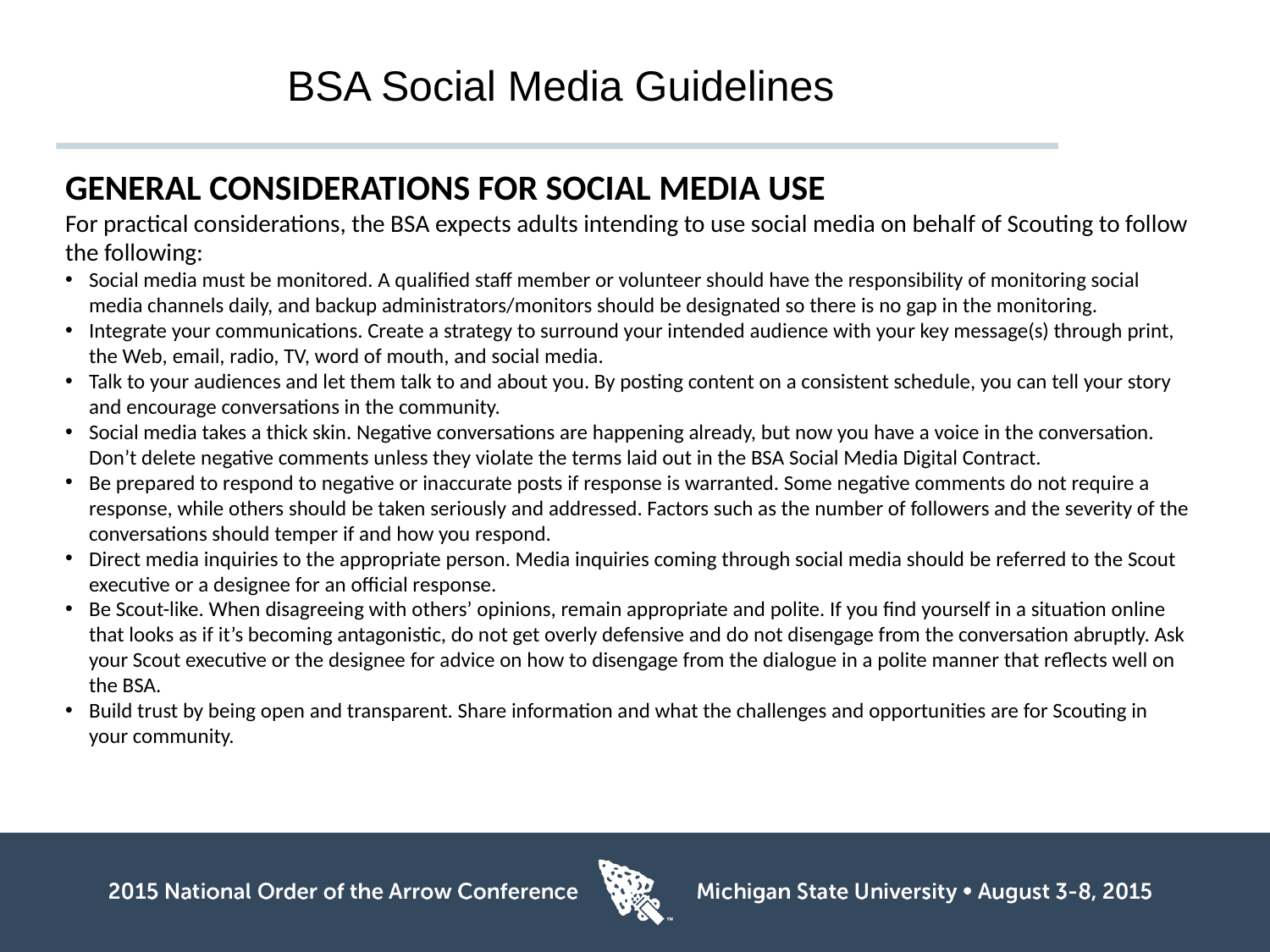

# BSA Social Media Guidelines
GENERAL CONSIDERATIONS FOR SOCIAL MEDIA USE
For practical considerations, the BSA expects adults intending to use social media on behalf of Scouting to follow the following:
Social media must be monitored. A qualified staff member or volunteer should have the responsibility of monitoring social media channels daily, and backup administrators/monitors should be designated so there is no gap in the monitoring.
Integrate your communications. Create a strategy to surround your intended audience with your key message(s) through print, the Web, email, radio, TV, word of mouth, and social media.
Talk to your audiences and let them talk to and about you. By posting content on a consistent schedule, you can tell your story and encourage conversations in the community.
Social media takes a thick skin. Negative conversations are happening already, but now you have a voice in the conversation. Don’t delete negative comments unless they violate the terms laid out in the BSA Social Media Digital Contract.
Be prepared to respond to negative or inaccurate posts if response is warranted. Some negative comments do not require a response, while others should be taken seriously and addressed. Factors such as the number of followers and the severity of the conversations should temper if and how you respond.
Direct media inquiries to the appropriate person. Media inquiries coming through social media should be referred to the Scout executive or a designee for an official response.
Be Scout-like. When disagreeing with others’ opinions, remain appropriate and polite. If you find yourself in a situation online that looks as if it’s becoming antagonistic, do not get overly defensive and do not disengage from the conversation abruptly. Ask your Scout executive or the designee for advice on how to disengage from the dialogue in a polite manner that reflects well on the BSA.
Build trust by being open and transparent. Share information and what the challenges and opportunities are for Scouting in your community.